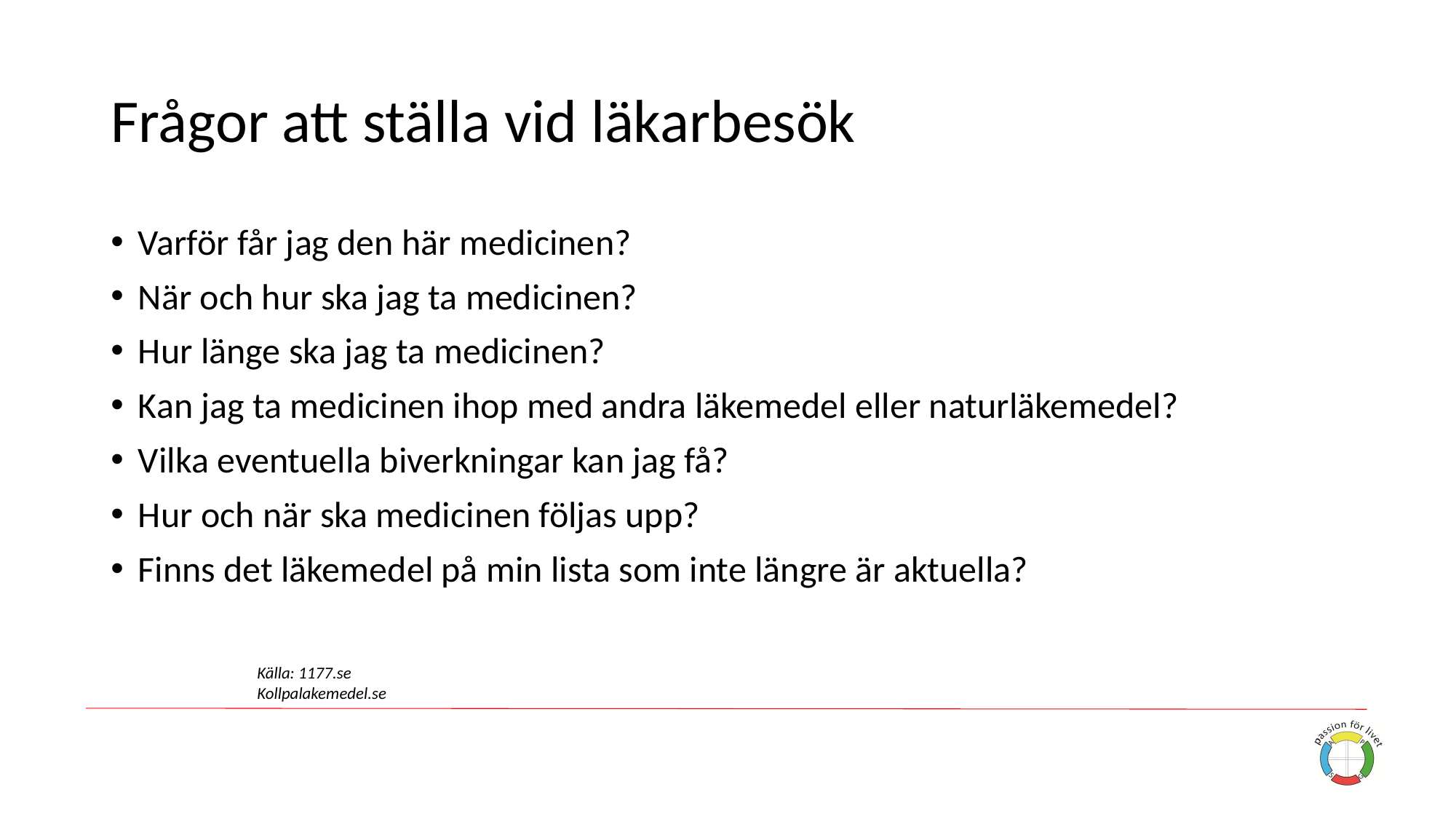

# Frågor att ställa vid läkarbesök
Varför får jag den här medicinen?
När och hur ska jag ta medicinen?
Hur länge ska jag ta medicinen?
Kan jag ta medicinen ihop med andra läkemedel eller naturläkemedel?
Vilka eventuella biverkningar kan jag få?
Hur och när ska medicinen följas upp?
Finns det läkemedel på min lista som inte längre är aktuella?

Källa: 1177.se
Kollpalakemedel.se